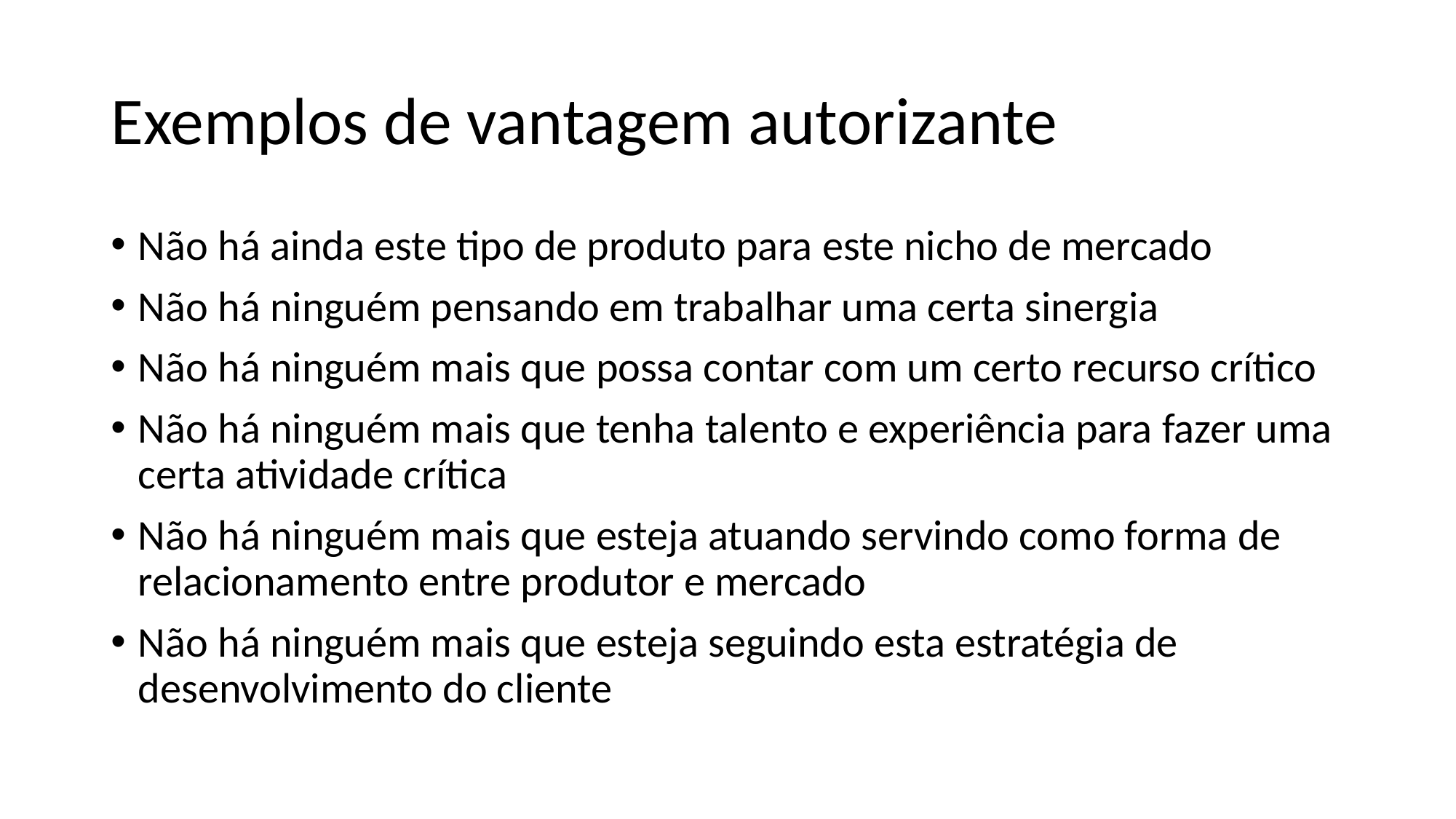

# Exemplos de vantagem autorizante
Não há ainda este tipo de produto para este nicho de mercado
Não há ninguém pensando em trabalhar uma certa sinergia
Não há ninguém mais que possa contar com um certo recurso crítico
Não há ninguém mais que tenha talento e experiência para fazer uma certa atividade crítica
Não há ninguém mais que esteja atuando servindo como forma de relacionamento entre produtor e mercado
Não há ninguém mais que esteja seguindo esta estratégia de desenvolvimento do cliente